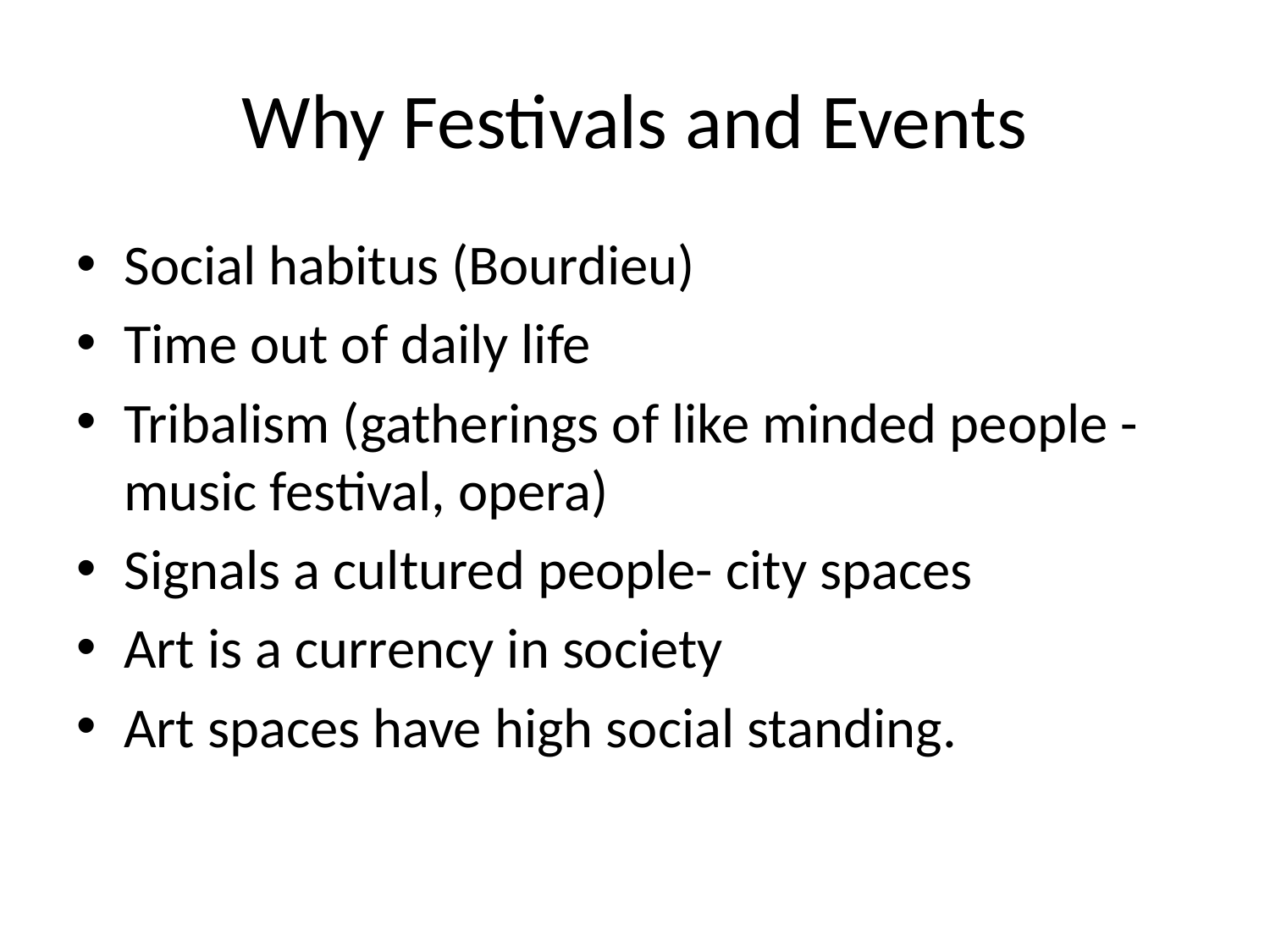

# Why Festivals and Events
Social habitus (Bourdieu)
Time out of daily life
Tribalism (gatherings of like minded people - music festival, opera)
Signals a cultured people- city spaces
Art is a currency in society
Art spaces have high social standing.